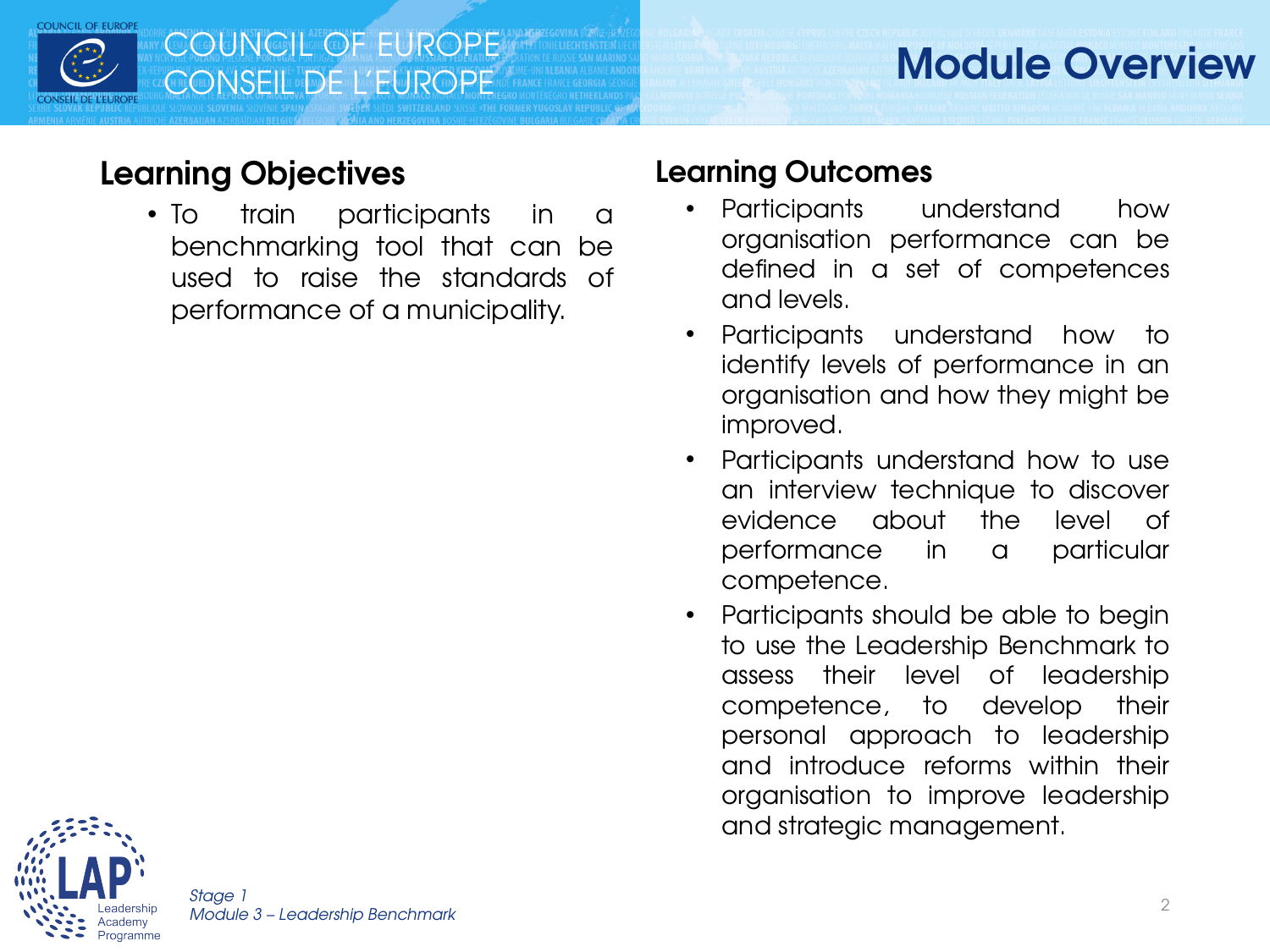

# Module Overview
Learning Objectives
To train participants in a benchmarking tool that can be used to raise the standards of performance of a municipality.
Learning Outcomes
Participants understand how organisation performance can be defined in a set of competences and levels.
Participants understand how to identify levels of performance in an organisation and how they might be improved.
Participants understand how to use an interview technique to discover evidence about the level of performance in a particular competence.
Participants should be able to begin to use the Leadership Benchmark to assess their level of leadership competence, to develop their personal approach to leadership and introduce reforms within their organisation to improve leadership and strategic management.

Stage 1
Module 3 – Leadership Benchmark
2